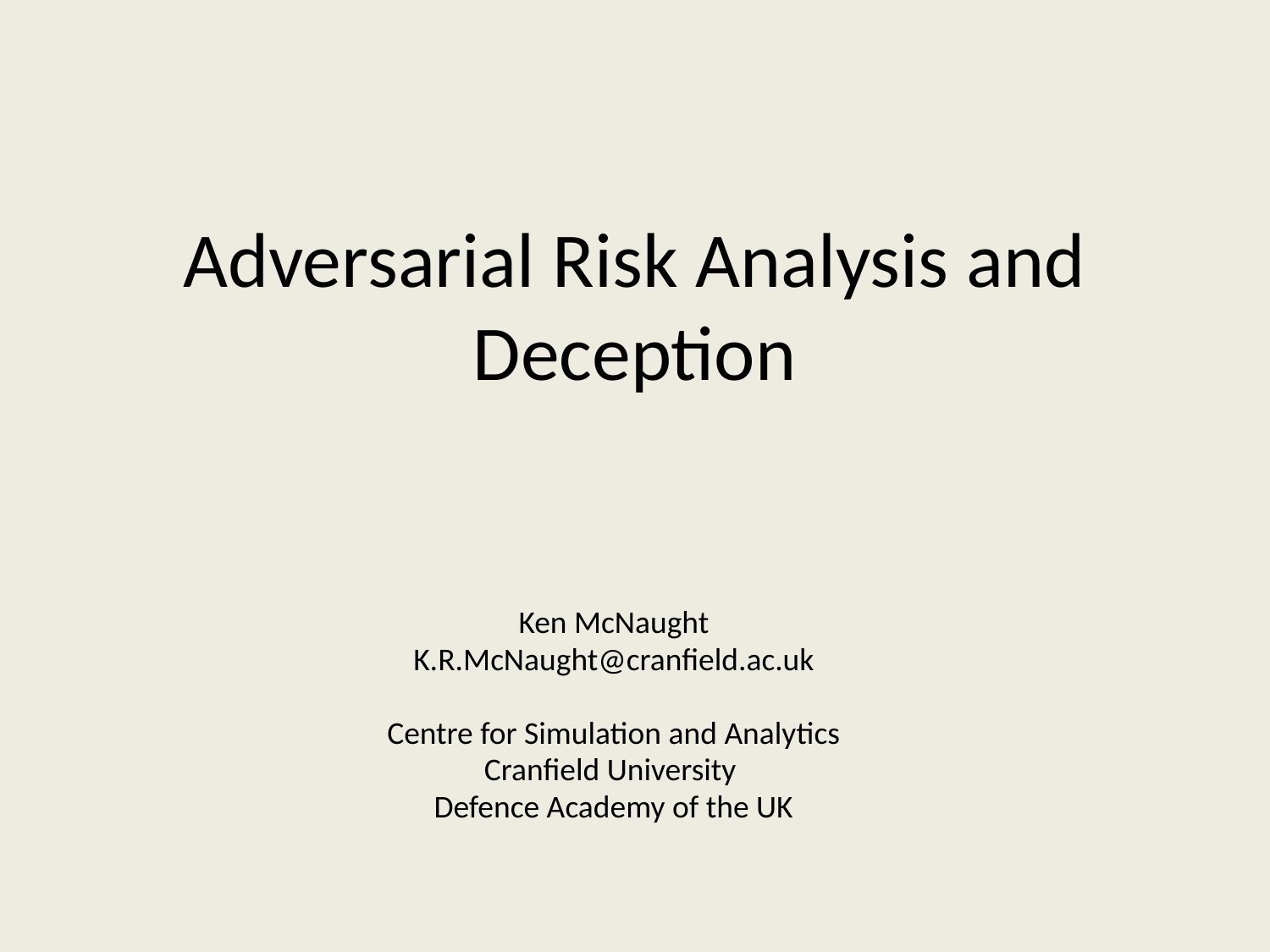

# Adversarial Risk Analysis and Deception
Ken McNaught
K.R.McNaught@cranfield.ac.uk

Centre for Simulation and Analytics
Cranfield University
Defence Academy of the UK